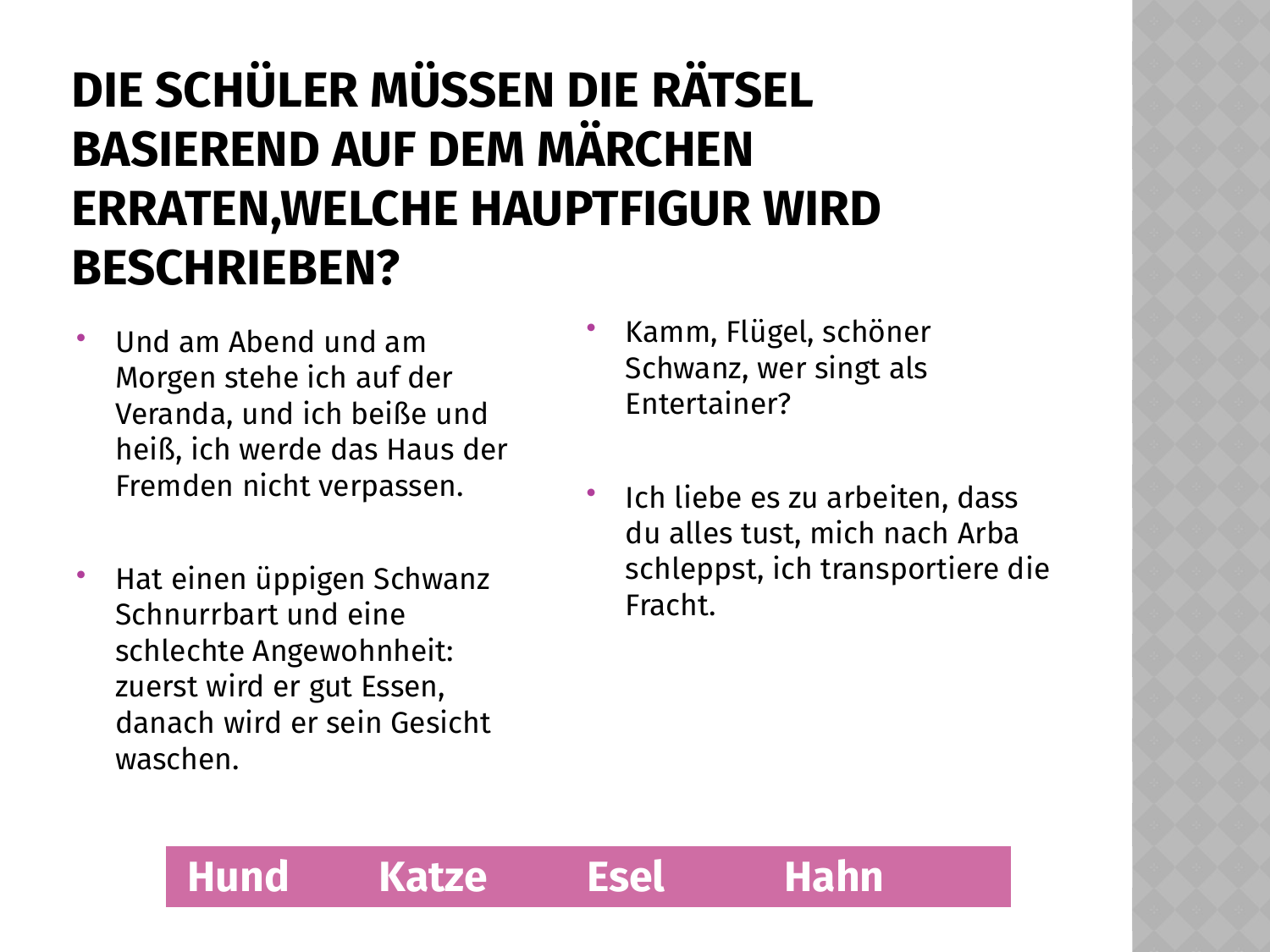

# Die schüler müssen die rätsel basierend auf dem märchen erraten,welche hauptfigur wird beschrieben?
Kamm, Flügel, schöner Schwanz, wer singt als Entertainer?

Ich liebe es zu arbeiten, dass du alles tust, mich nach Arba schleppst, ich transportiere die Fracht.
Und am Abend und am Morgen stehe ich auf der Veranda, und ich beiße und heiß, ich werde das Haus der Fremden nicht verpassen.

Hat einen üppigen Schwanz Schnurrbart und eine schlechte Angewohnheit: zuerst wird er gut Essen, danach wird er sein Gesicht waschen.
| Hund Katze Esel Hahn |
| --- |